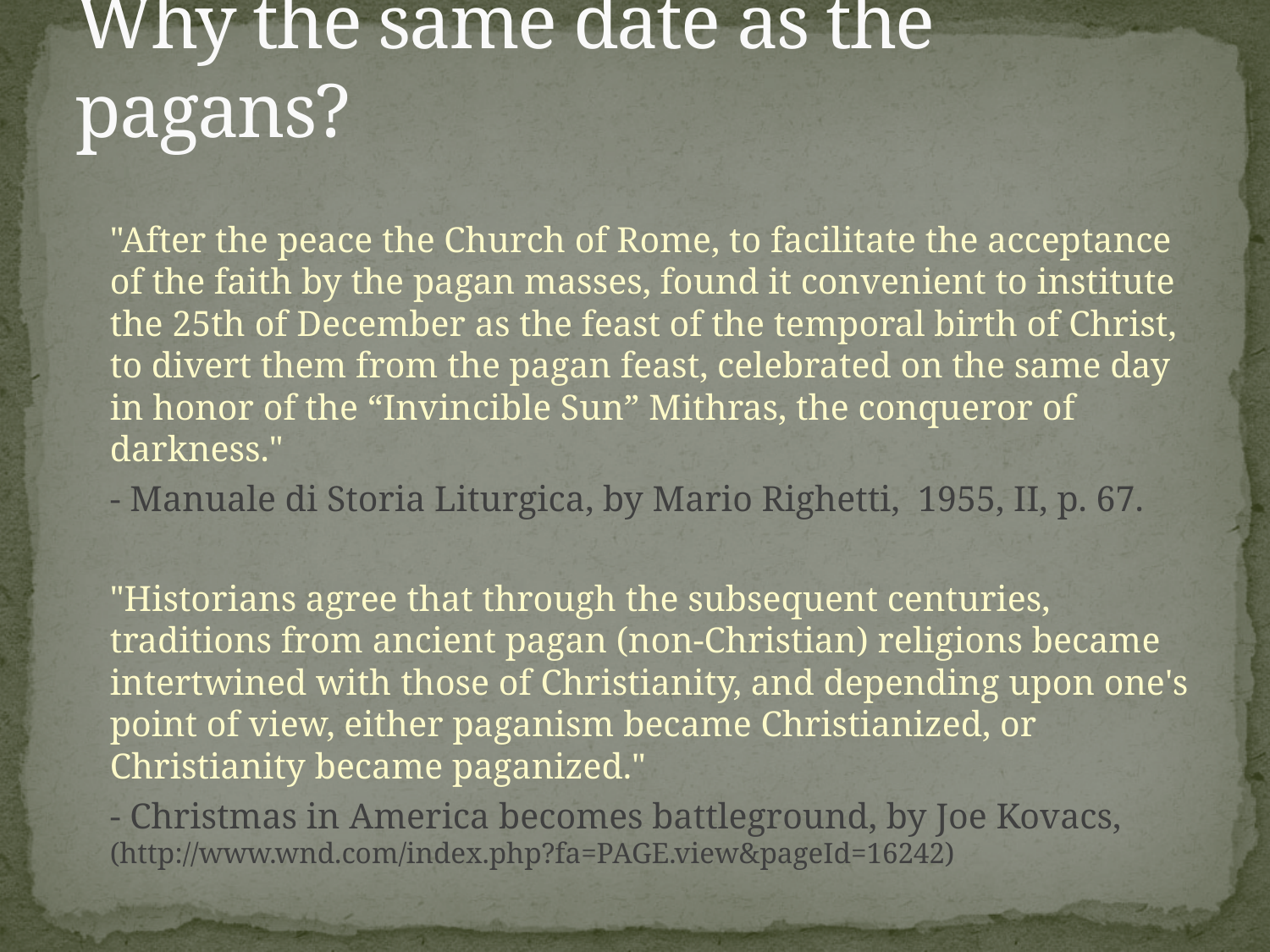

# Why the same date as the pagans?
	"After the peace the Church of Rome, to facilitate the acceptance of the faith by the pagan masses, found it convenient to institute the 25th of December as the feast of the temporal birth of Christ, to divert them from the pagan feast, celebrated on the same day in honor of the “Invincible Sun” Mithras, the conqueror of darkness."
	- Manuale di Storia Liturgica, by Mario Righetti,  1955, II, p. 67.

	"Historians agree that through the subsequent centuries, traditions from ancient pagan (non-Christian) religions became intertwined with those of Christianity, and depending upon one's point of view, either paganism became Christianized, or Christianity became paganized."
	- Christmas in America becomes battleground, by Joe Kovacs, (http://www.wnd.com/index.php?fa=PAGE.view&pageId=16242)